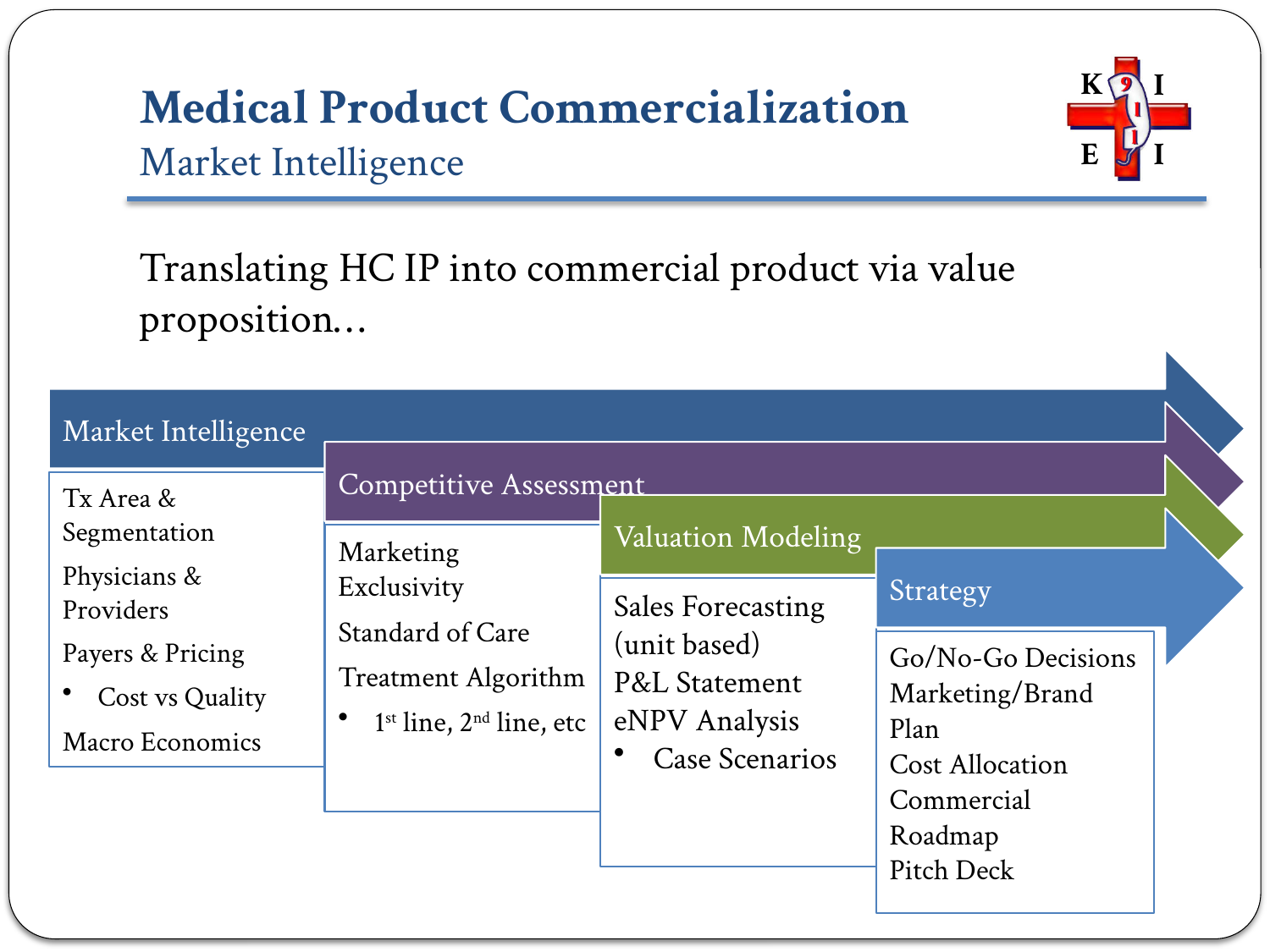

# Medical Product Commercialization Market Intelligence
Translating HC IP into commercial product via value proposition…
Market Intelligence
Tx Area & Segmentation
Competitive Assessment
Valuation Modeling
Marketing/Brand Plan
Strategy
Physicians & Providers
Payers & Pricing
Macro Economics
Marketing Exclusivity
Standard of Care
Treatment Algorithm
P&L Statement
eNPV Analysis
Cost Allocation
Commercial Roadmap
Pitch Deck
Go/No-Go Decisions
1st line, 2nd line, etc
Cost vs Quality
Case Scenarios